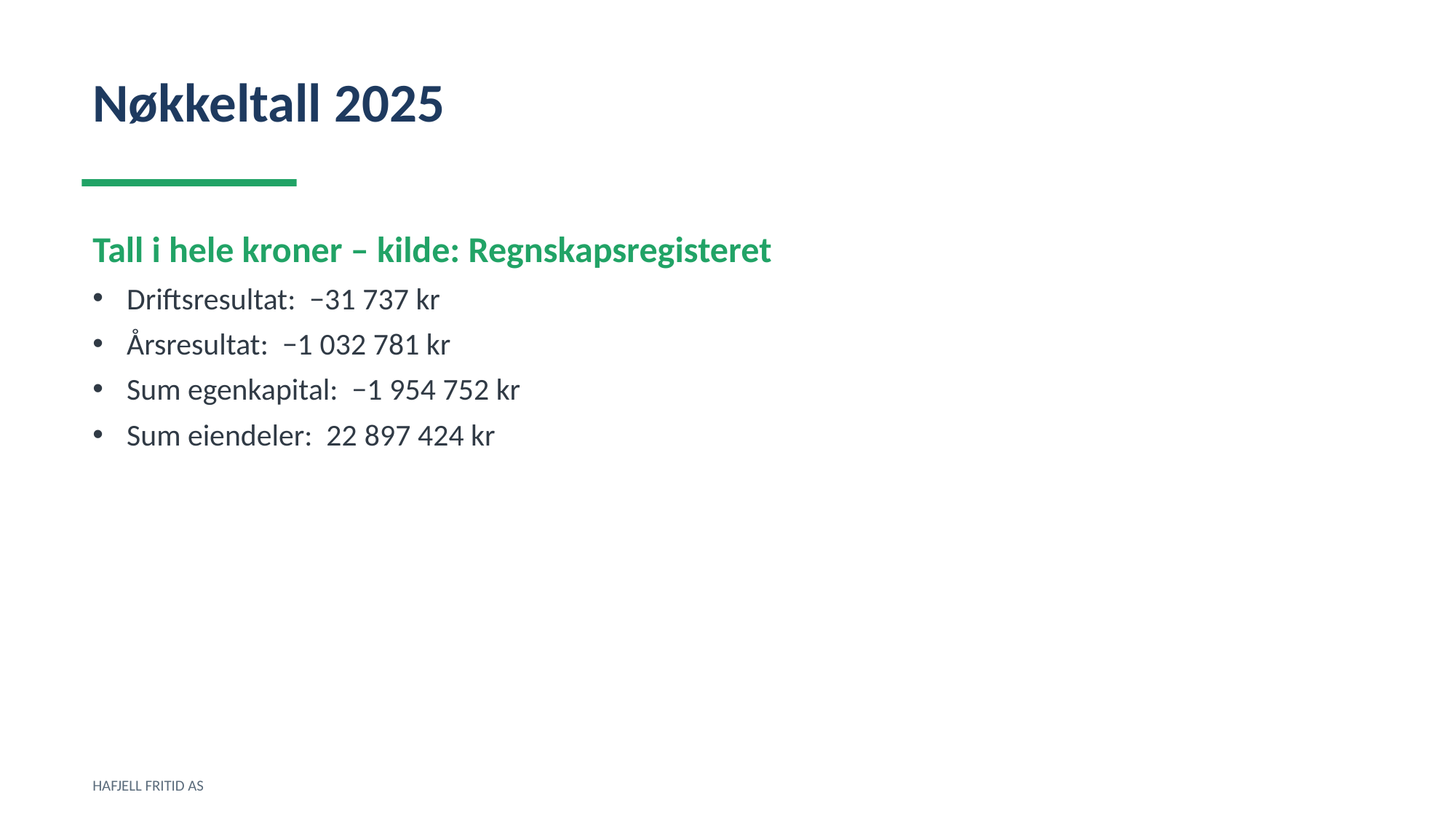

Nøkkeltall 2025

Tall i hele kroner – kilde: Regnskapsregisteret
Driftsresultat:  −31 737 kr
Årsresultat:  −1 032 781 kr
Sum egenkapital:  −1 954 752 kr
Sum eiendeler:  22 897 424 kr
HAFJELL FRITID AS